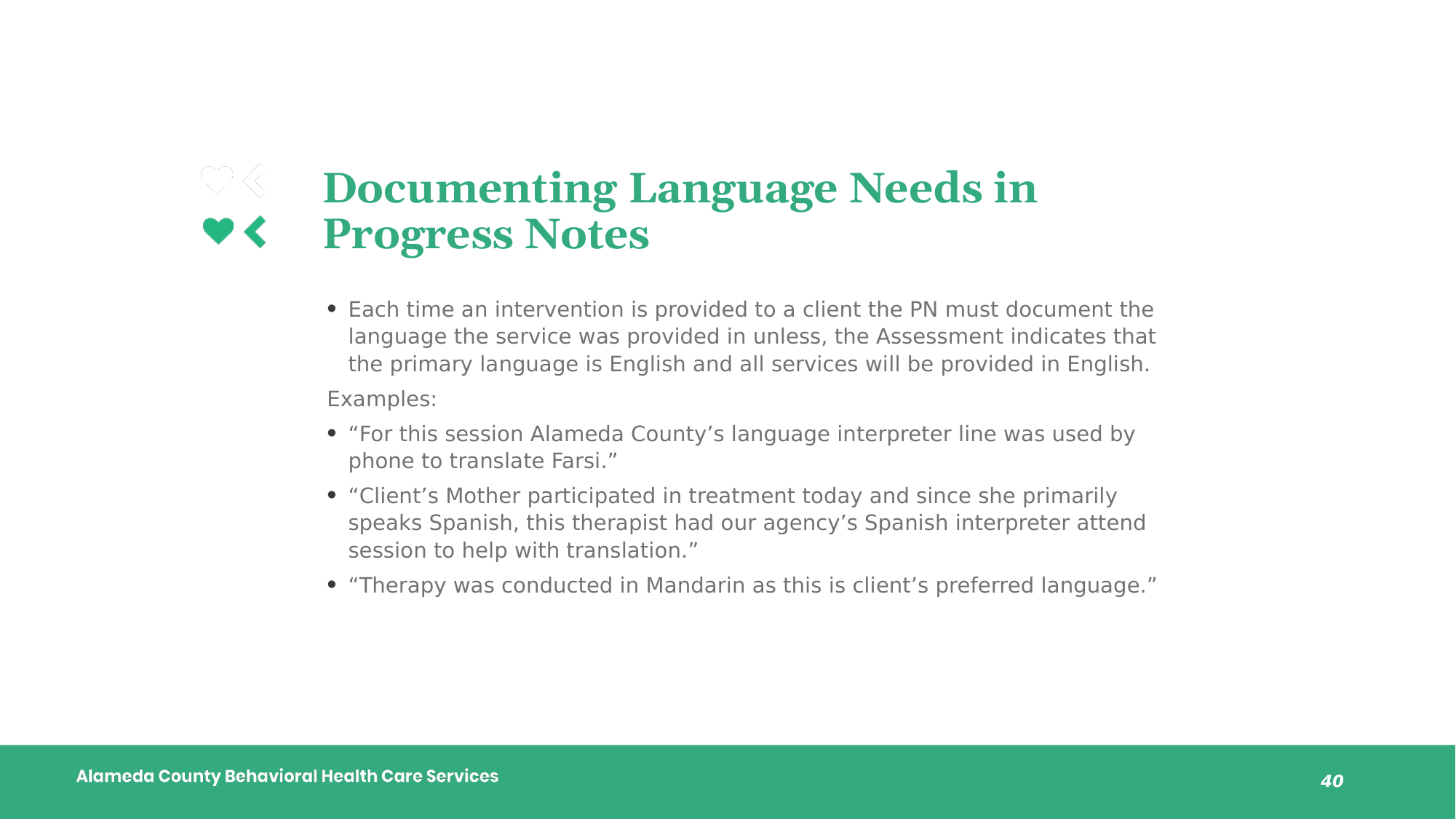

# Documenting Language Needs in Progress Notes
Each time an intervention is provided to a client the PN must document the language the service was provided in unless, the Assessment indicates that the primary language is English and all services will be provided in English.
Examples:
“For this session Alameda County’s language interpreter line was used by phone to translate Farsi.”
“Client’s Mother participated in treatment today and since she primarily speaks Spanish, this therapist had our agency’s Spanish interpreter attend session to help with translation.”
“Therapy was conducted in Mandarin as this is client’s preferred language.”

40